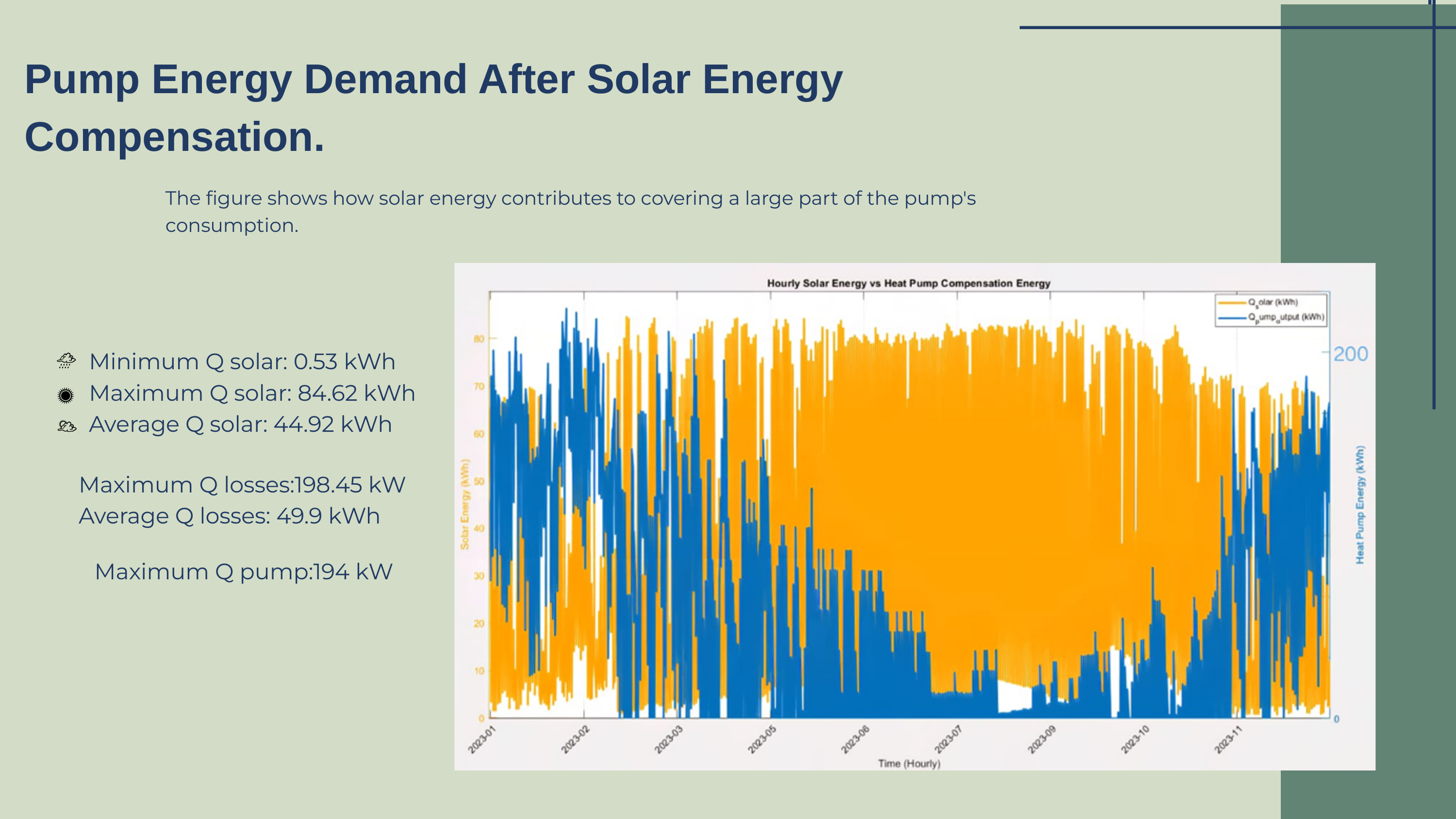

Pump Energy Demand After Solar Energy Compensation.
The figure shows how solar energy contributes to covering a large part of the pump's consumption.

🌧️
Minimum Q solar: 0.53 kWh
Maximum Q solar: 84.62 kWh
Average Q solar: 44.92 kWh
☀️
⛅
Maximum Q losses:198.45 kW
Average Q losses: 49.9 kWh
Maximum Q pump:194 kW